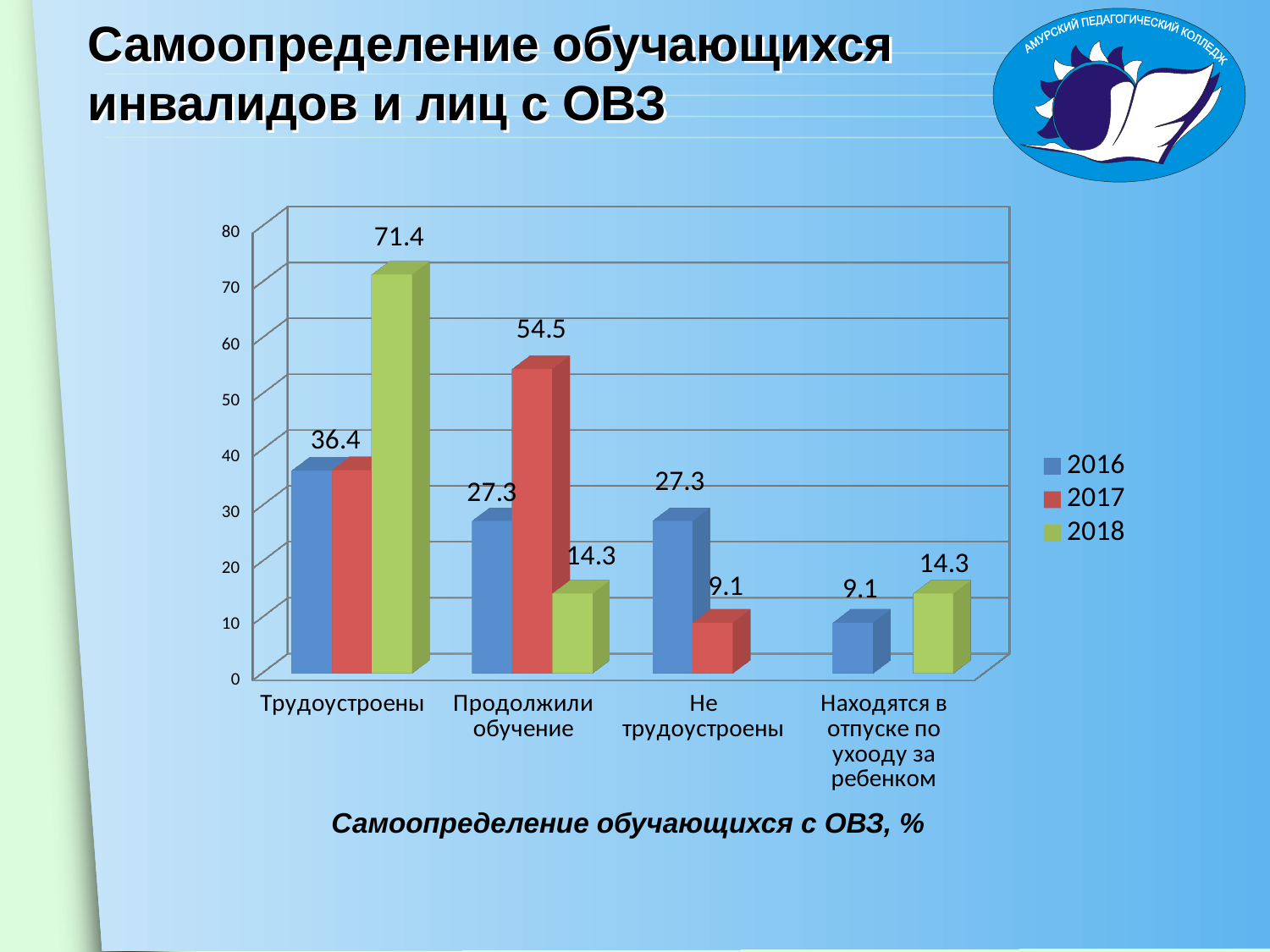

# Самоопределение обучающихся инвалидов и лиц с ОВЗ

[unsupported chart]

Самоопределение обучающихся с ОВЗ, %